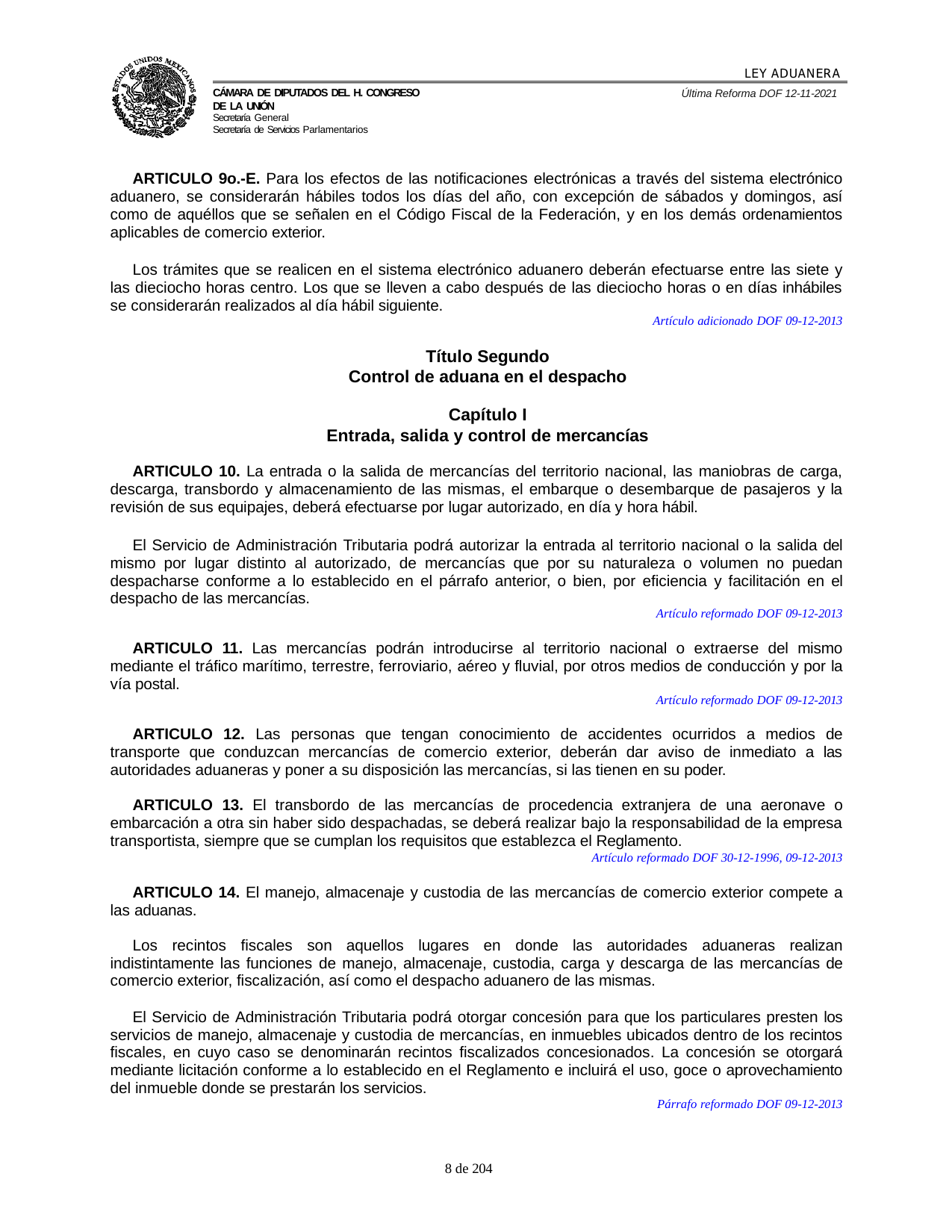

LEY ADUANERA

Última Reforma DOF 12-11-2021
Cámara de Diputados del H. Congreso de la Unión
Secretaría General
Secretaría de Servicios Parlamentarios
ARTICULO 9o.-E. Para los efectos de las notificaciones electrónicas a través del sistema electrónico aduanero, se considerarán hábiles todos los días del año, con excepción de sábados y domingos, así como de aquéllos que se señalen en el Código Fiscal de la Federación, y en los demás ordenamientos aplicables de comercio exterior.

Los trámites que se realicen en el sistema electrónico aduanero deberán efectuarse entre las siete y las dieciocho horas centro. Los que se lleven a cabo después de las dieciocho horas o en días inhábiles se considerarán realizados al día hábil siguiente.
Artículo adicionado DOF 09-12-2013

Título Segundo
Control de aduana en el despacho
Capítulo I
Entrada, salida y control de mercancías
ARTICULO 10. La entrada o la salida de mercancías del territorio nacional, las maniobras de carga, descarga, transbordo y almacenamiento de las mismas, el embarque o desembarque de pasajeros y la revisión de sus equipajes, deberá efectuarse por lugar autorizado, en día y hora hábil.

El Servicio de Administración Tributaria podrá autorizar la entrada al territorio nacional o la salida del mismo por lugar distinto al autorizado, de mercancías que por su naturaleza o volumen no puedan despacharse conforme a lo establecido en el párrafo anterior, o bien, por eficiencia y facilitación en el despacho de las mercancías.
Artículo reformado DOF 09-12-2013

ARTICULO 11. Las mercancías podrán introducirse al territorio nacional o extraerse del mismo mediante el tráfico marítimo, terrestre, ferroviario, aéreo y fluvial, por otros medios de conducción y por la vía postal.
Artículo reformado DOF 09-12-2013

ARTICULO 12. Las personas que tengan conocimiento de accidentes ocurridos a medios de transporte que conduzcan mercancías de comercio exterior, deberán dar aviso de inmediato a las autoridades aduaneras y poner a su disposición las mercancías, si las tienen en su poder.
ARTICULO 13. El transbordo de las mercancías de procedencia extranjera de una aeronave o embarcación a otra sin haber sido despachadas, se deberá realizar bajo la responsabilidad de la empresa transportista, siempre que se cumplan los requisitos que establezca el Reglamento.
Artículo reformado DOF 30-12-1996, 09-12-2013

ARTICULO 14. El manejo, almacenaje y custodia de las mercancías de comercio exterior compete a las aduanas.
Los  recintos  fiscales  son  aquellos  lugares  en  donde  las  autoridades  aduaneras  realizan indistintamente las funciones de manejo, almacenaje, custodia, carga y descarga de las mercancías de comercio exterior, fiscalización, así como el despacho aduanero de las mismas.

El Servicio de Administración Tributaria podrá otorgar concesión para que los particulares presten los servicios de manejo, almacenaje y custodia de mercancías, en inmuebles ubicados dentro de los recintos fiscales, en cuyo caso se denominarán recintos fiscalizados concesionados. La concesión se otorgará mediante licitación conforme a lo establecido en el Reglamento e incluirá el uso, goce o aprovechamiento del inmueble donde se prestarán los servicios.
Párrafo reformado DOF 09-12-2013
8 de 204